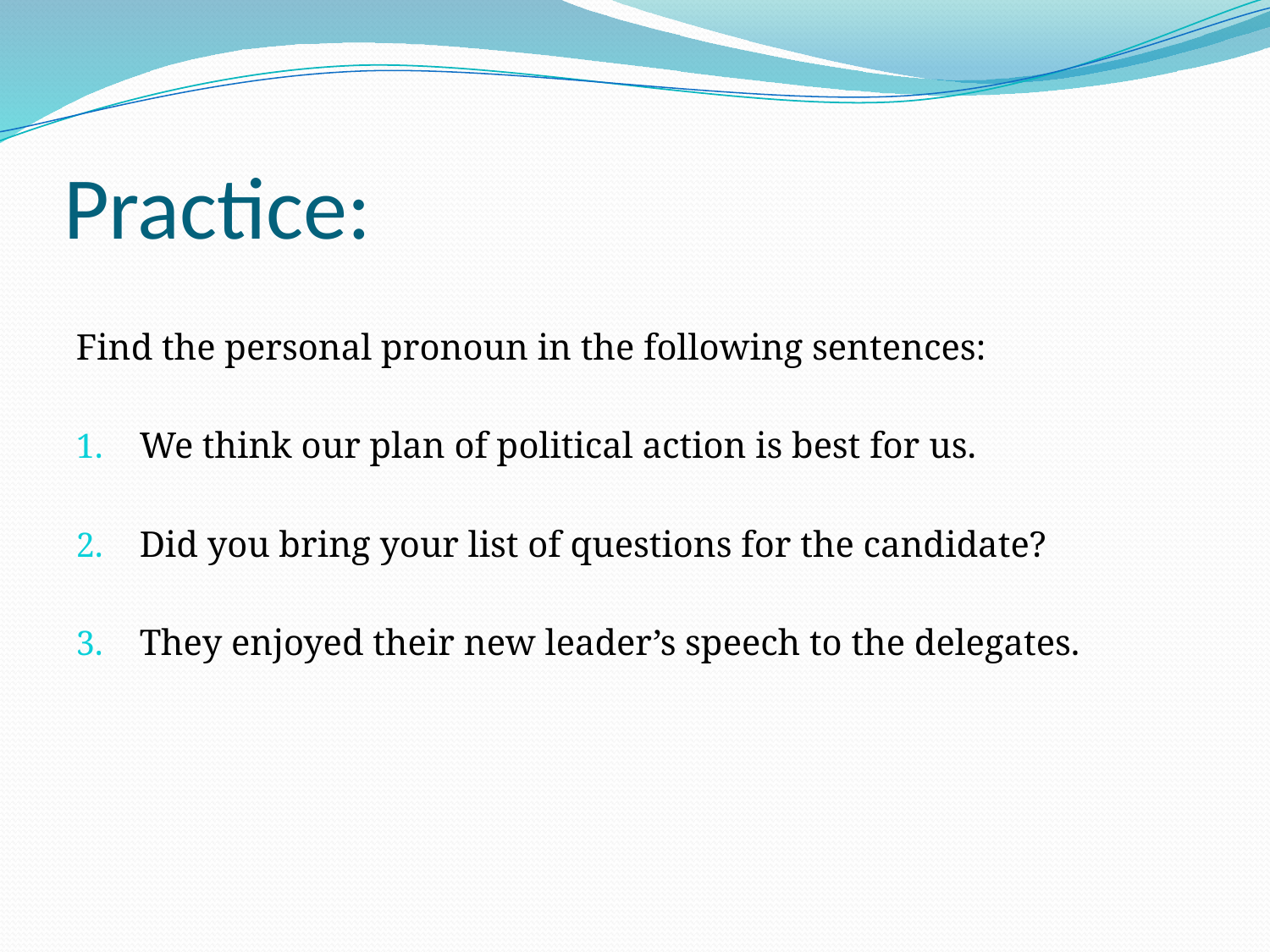

# Practice:

Find the personal pronoun in the following sentences:

We think our plan of political action is best for us.

Did you bring your list of questions for the candidate?

They enjoyed their new leader’s speech to the delegates.